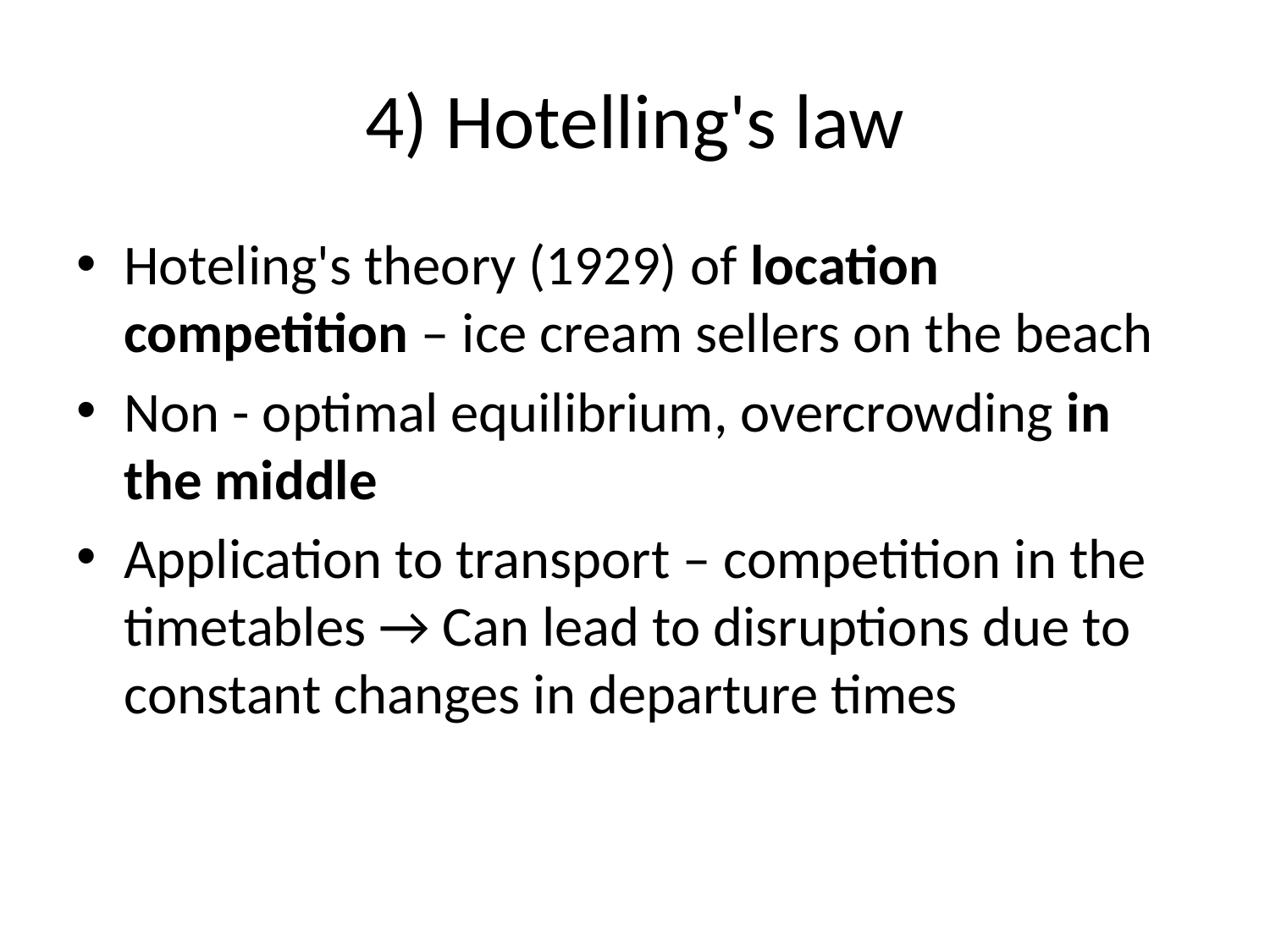

# 4) Hotelling's law
Hoteling's theory (1929) of location competition – ice cream sellers on the beach
Non - optimal equilibrium, overcrowding in the middle
Application to transport – competition in the timetables → Can lead to disruptions due to constant changes in departure times